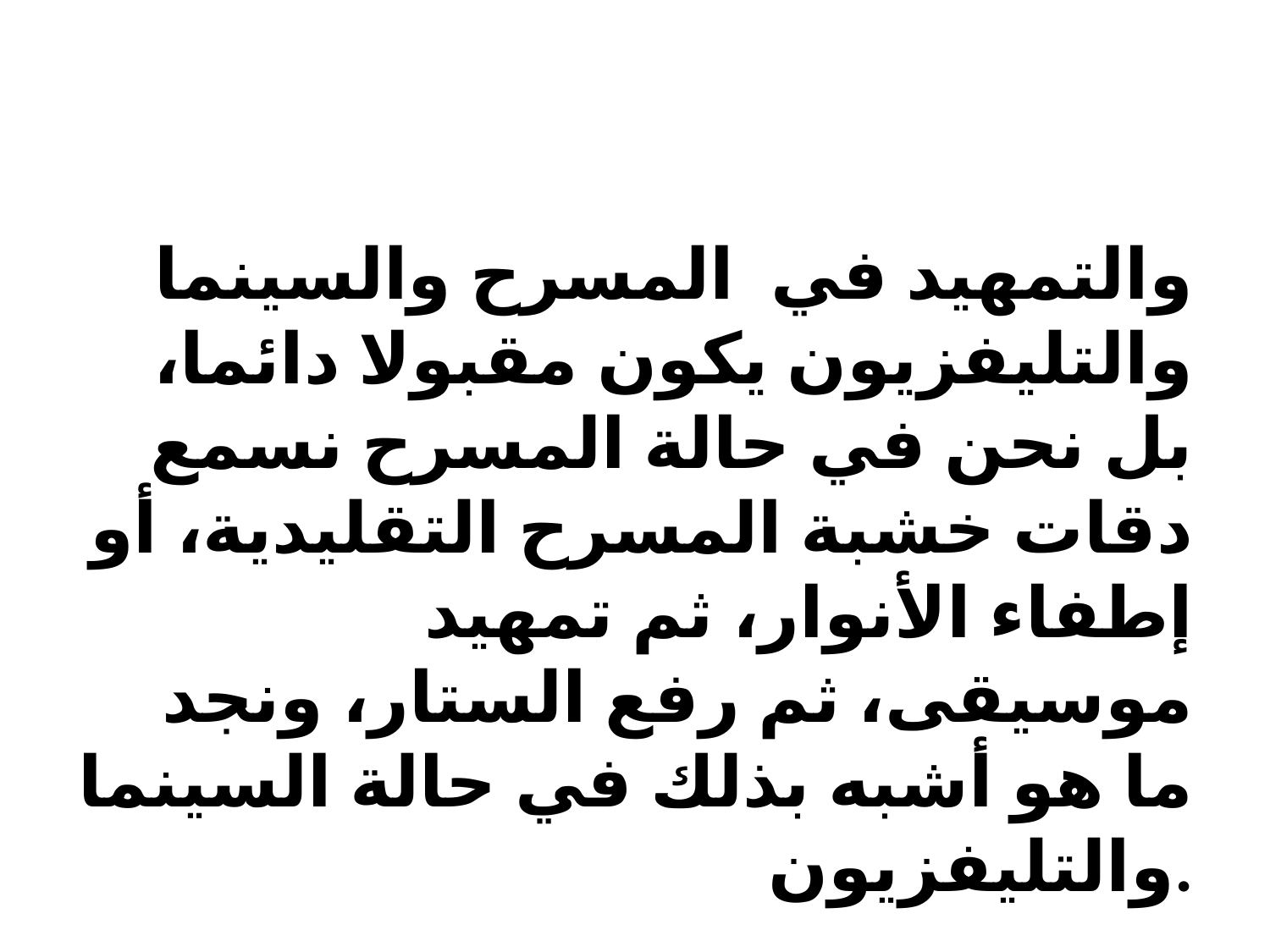

#
والتمهيد في  المسرح والسينما والتليفزيون يكون مقبولا دائما، بل نحن في حالة المسرح نسمع دقات خشبة المسرح التقليدية، أو إطفاء الأنوار، ثم تمهيد موسيقى، ثم رفع الستار، ونجد ما هو أشبه بذلك في حالة السينما والتليفزيون.